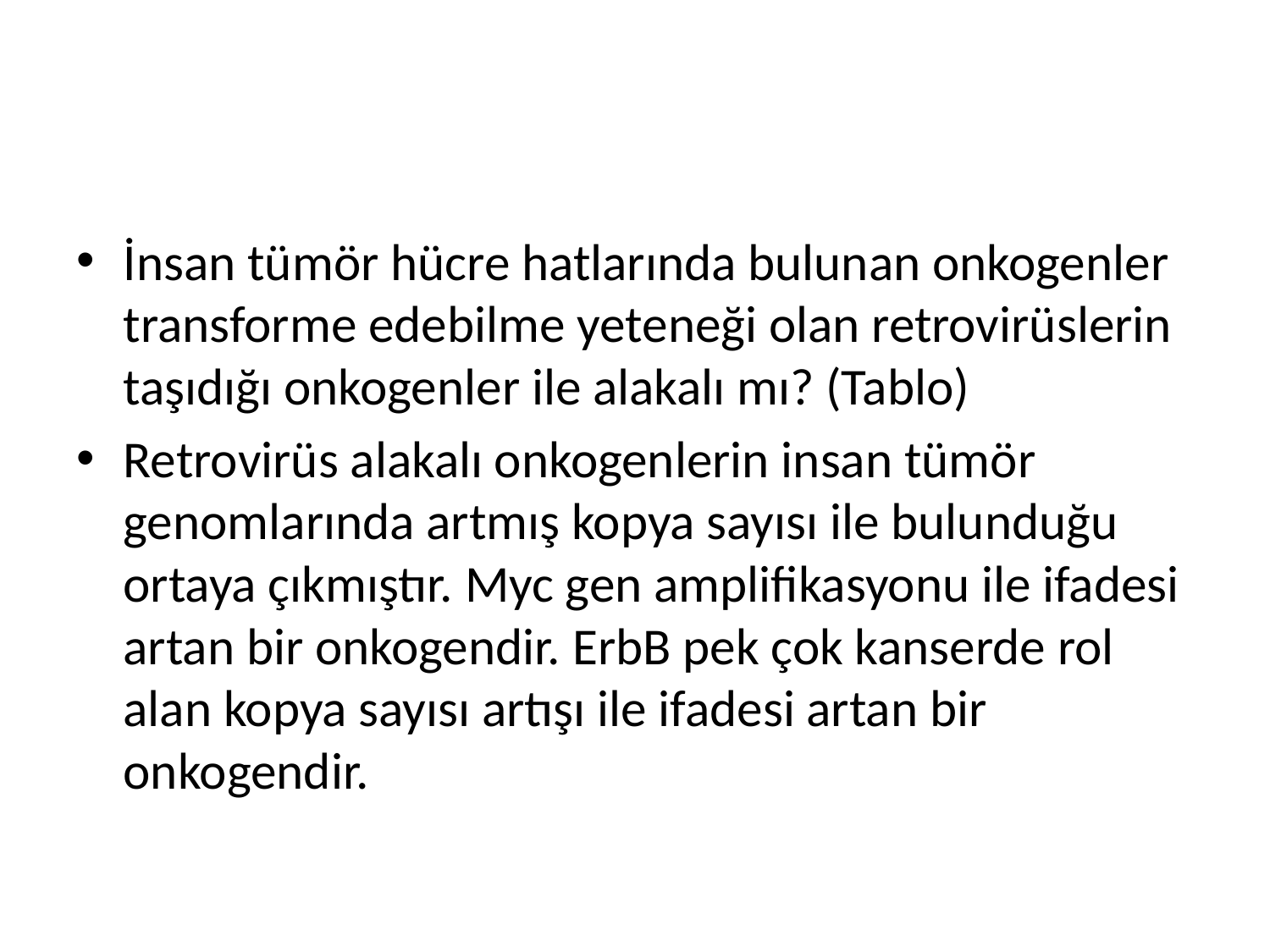

#
İnsan tümör hücre hatlarında bulunan onkogenler transforme edebilme yeteneği olan retrovirüslerin taşıdığı onkogenler ile alakalı mı? (Tablo)
Retrovirüs alakalı onkogenlerin insan tümör genomlarında artmış kopya sayısı ile bulunduğu ortaya çıkmıştır. Myc gen amplifikasyonu ile ifadesi artan bir onkogendir. ErbB pek çok kanserde rol alan kopya sayısı artışı ile ifadesi artan bir onkogendir.